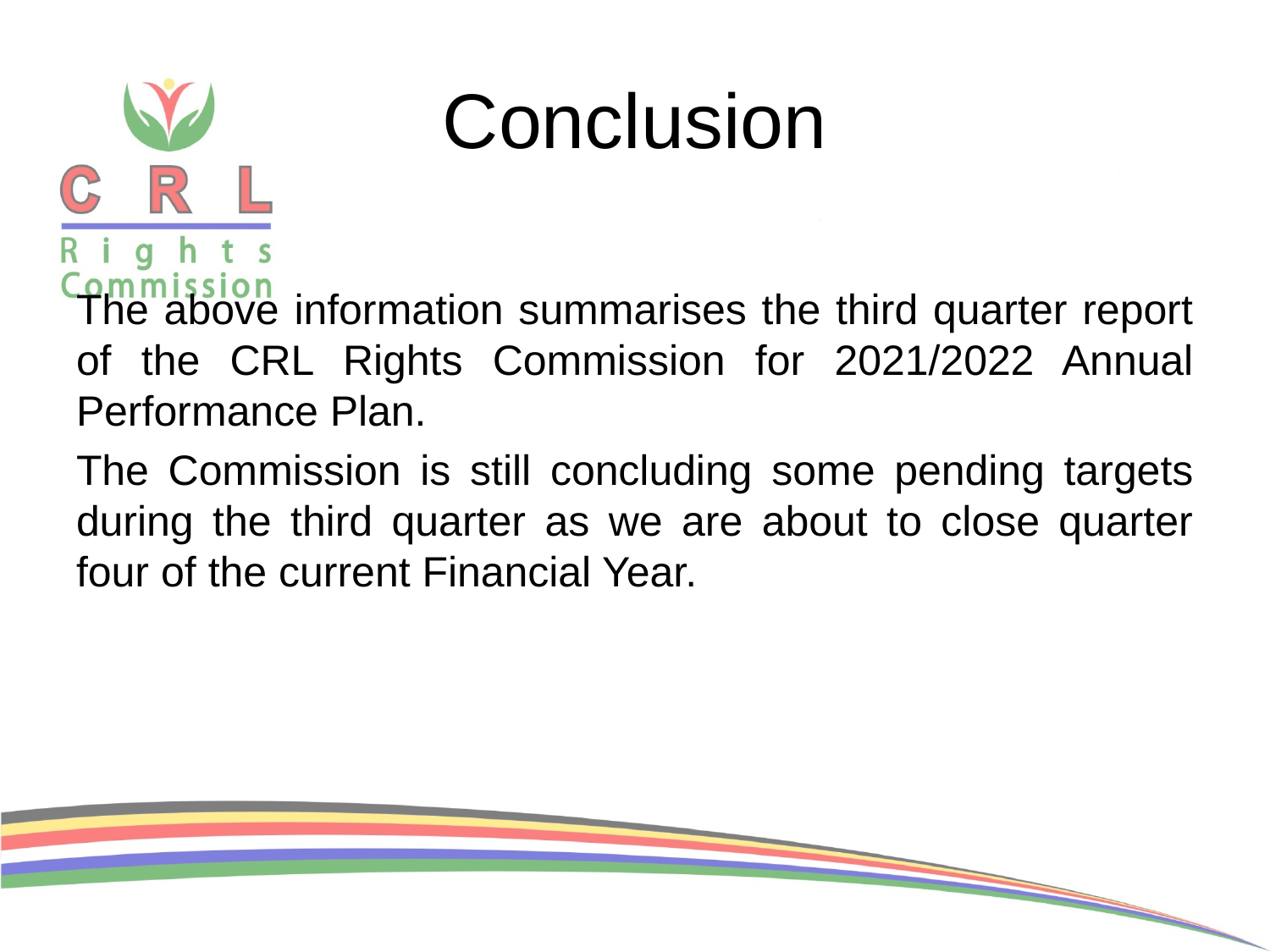

# Conclusion
The above information summarises the third quarter report of the CRL Rights Commission for 2021/2022 Annual Performance Plan.
The Commission is still concluding some pending targets during the third quarter as we are about to close quarter four of the current Financial Year.